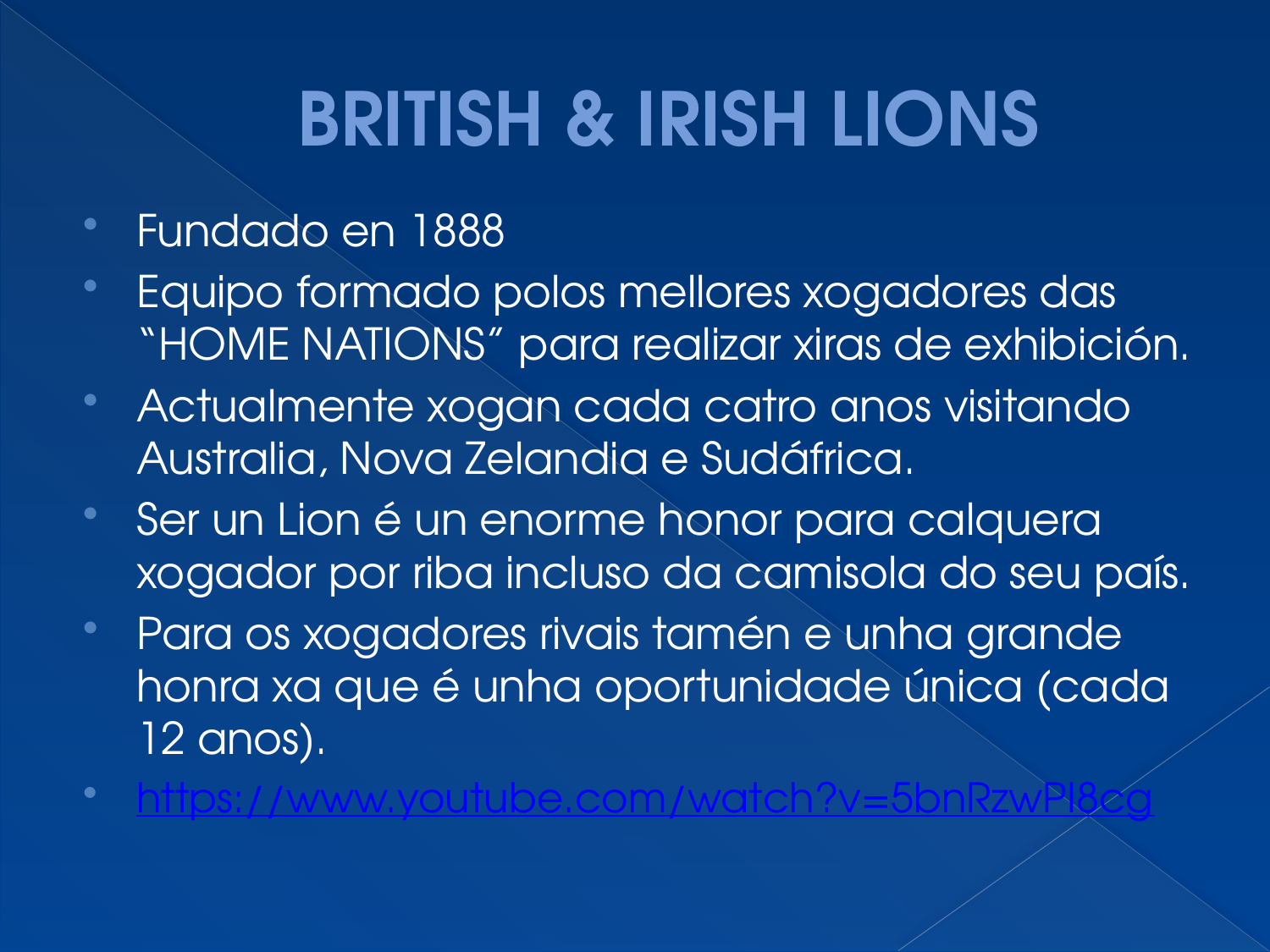

# BRITISH & IRISH LIONS
Fundado en 1888
Equipo formado polos mellores xogadores das “HOME NATIONS” para realizar xiras de exhibición.
Actualmente xogan cada catro anos visitando Australia, Nova Zelandia e Sudáfrica.
Ser un Lion é un enorme honor para calquera xogador por riba incluso da camisola do seu país.
Para os xogadores rivais tamén e unha grande honra xa que é unha oportunidade única (cada 12 anos).
https://www.youtube.com/watch?v=5bnRzwPI8cg